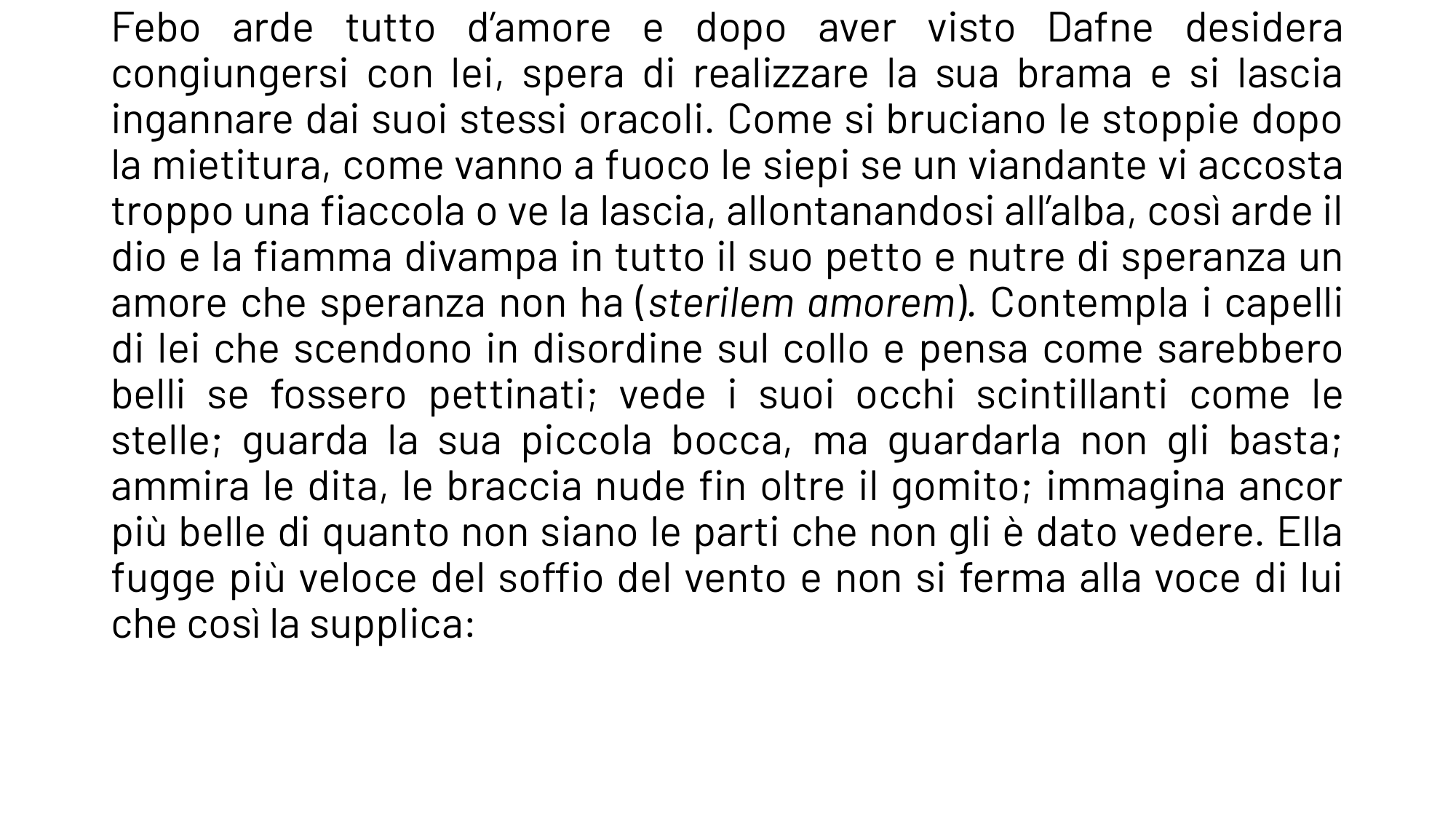

Febo arde tutto d’amore e dopo aver visto Dafne desidera congiungersi con lei, spera di realizzare la sua brama e si lascia ingannare dai suoi stessi oracoli. Come si bruciano le stoppie dopo la mietitura, come vanno a fuoco le siepi se un viandante vi accosta troppo una fiaccola o ve la lascia, allontanandosi all’alba, così arde il dio e la fiamma divampa in tutto il suo petto e nutre di speranza un amore che speranza non ha (sterilem amorem). Contempla i capelli di lei che scendono in disordine sul collo e pensa come sarebbero belli se fossero pettinati; vede i suoi occhi scintillanti come le stelle; guarda la sua piccola bocca, ma guardarla non gli basta; ammira le dita, le braccia nude fin oltre il gomito; immagina ancor più belle di quanto non siano le parti che non gli è dato vedere. Ella fugge più veloce del soffio del vento e non si ferma alla voce di lui che così la supplica: